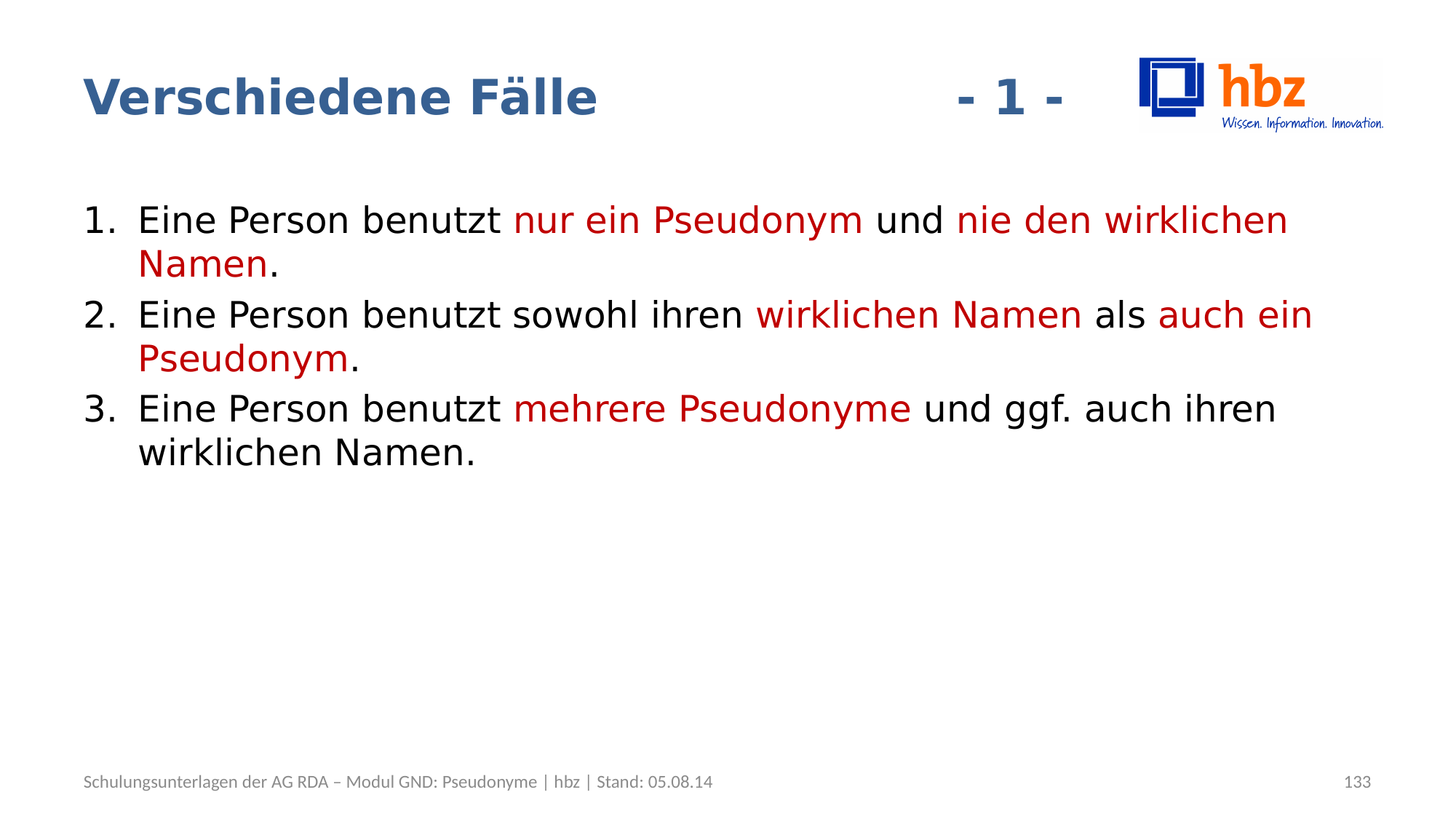

# Verschiedene Fälle				- 1 -
Eine Person benutzt nur ein Pseudonym und nie den wirklichen Namen.
Eine Person benutzt sowohl ihren wirklichen Namen als auch ein Pseudonym.
Eine Person benutzt mehrere Pseudonyme und ggf. auch ihren wirklichen Namen.
Schulungsunterlagen der AG RDA – Modul GND: Pseudonyme | hbz | Stand: 05.08.14
133